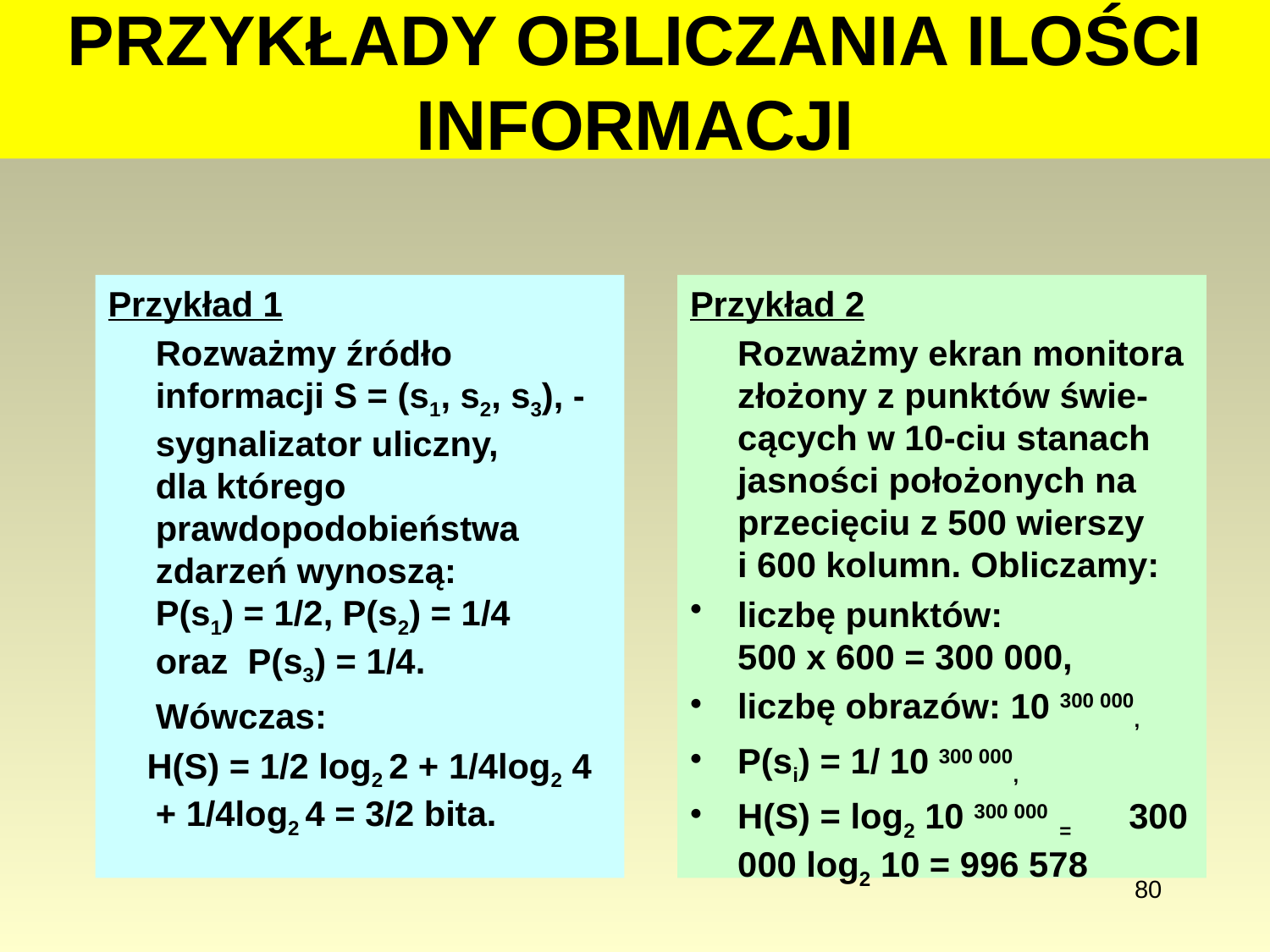

# PRZYKŁADY OBLICZANIA ILOŚCI INFORMACJI
Przykład 1
	Rozważmy źródło informacji S = (s1, s2, s3), - sygnalizator uliczny,        dla którego prawdopodobieństwa zdarzeń wynoszą:         P(s1) = 1/2, P(s2) = 1/4    oraz  P(s3) = 1/4.
	Wówczas:
    H(S) = 1/2 log2 2 + 1/4log2 4 + 1/4log2 4 = 3/2 bita.
Przykład 2
	Rozważmy ekran monitora złożony z punktów świe-cących w 10-ciu stanach jasności położonych na przecięciu z 500 wierszy      i 600 kolumn. Obliczamy:
liczbę punktów:                  500 x 600 = 300 000,
liczbę obrazów: 10 300 000,
P(si) = 1/ 10 300 000,
H(S) = log2 10 300 000  =          300 000 log2 10 = 996 578
80